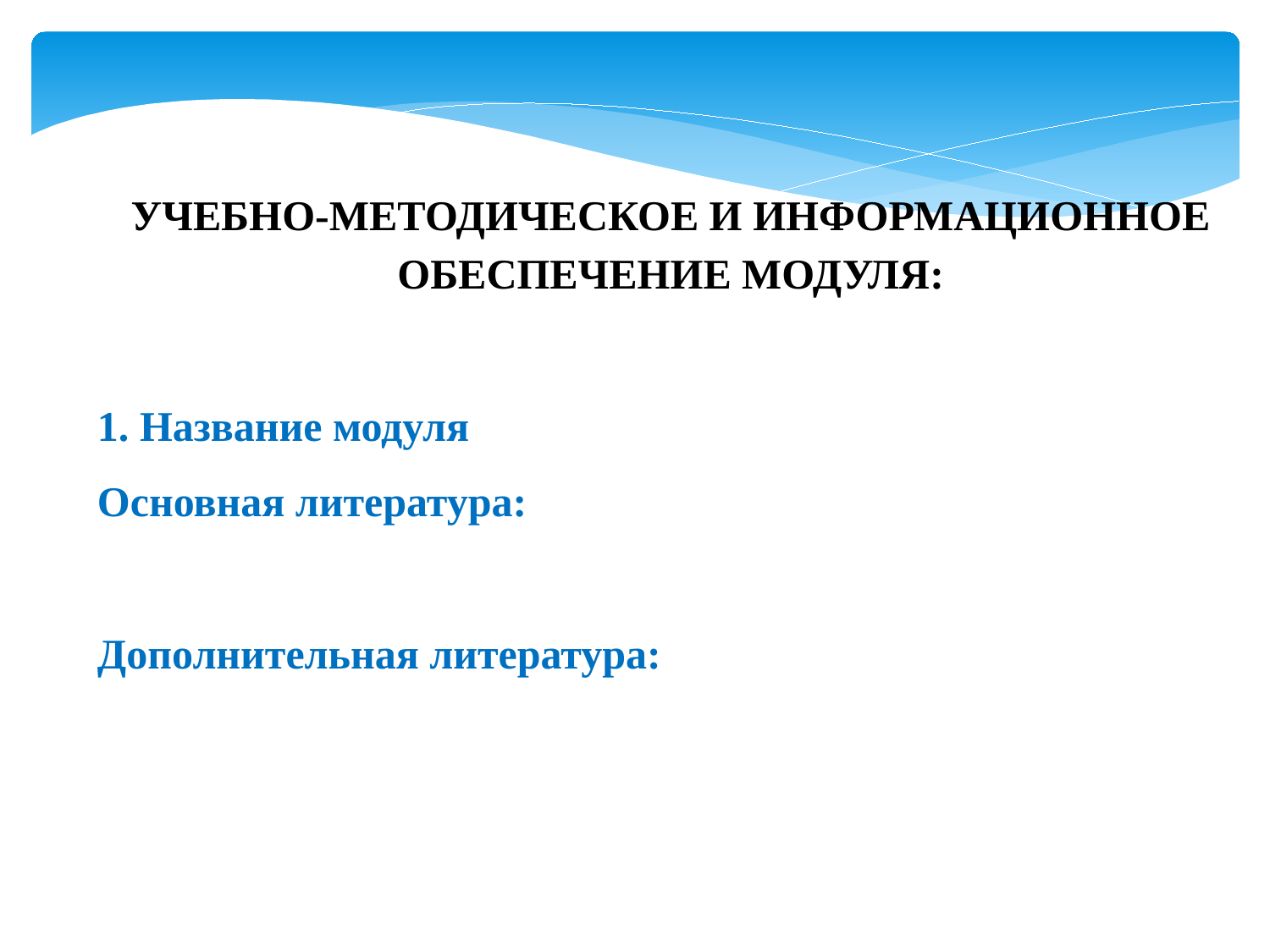

УЧЕБНО-МЕТОДИЧЕСКОЕ И ИНФОРМАЦИОННОЕ ОБЕСПЕЧЕНИЕ МОДУЛЯ:

1. Название модуля
Основная литература:

Дополнительная литература: